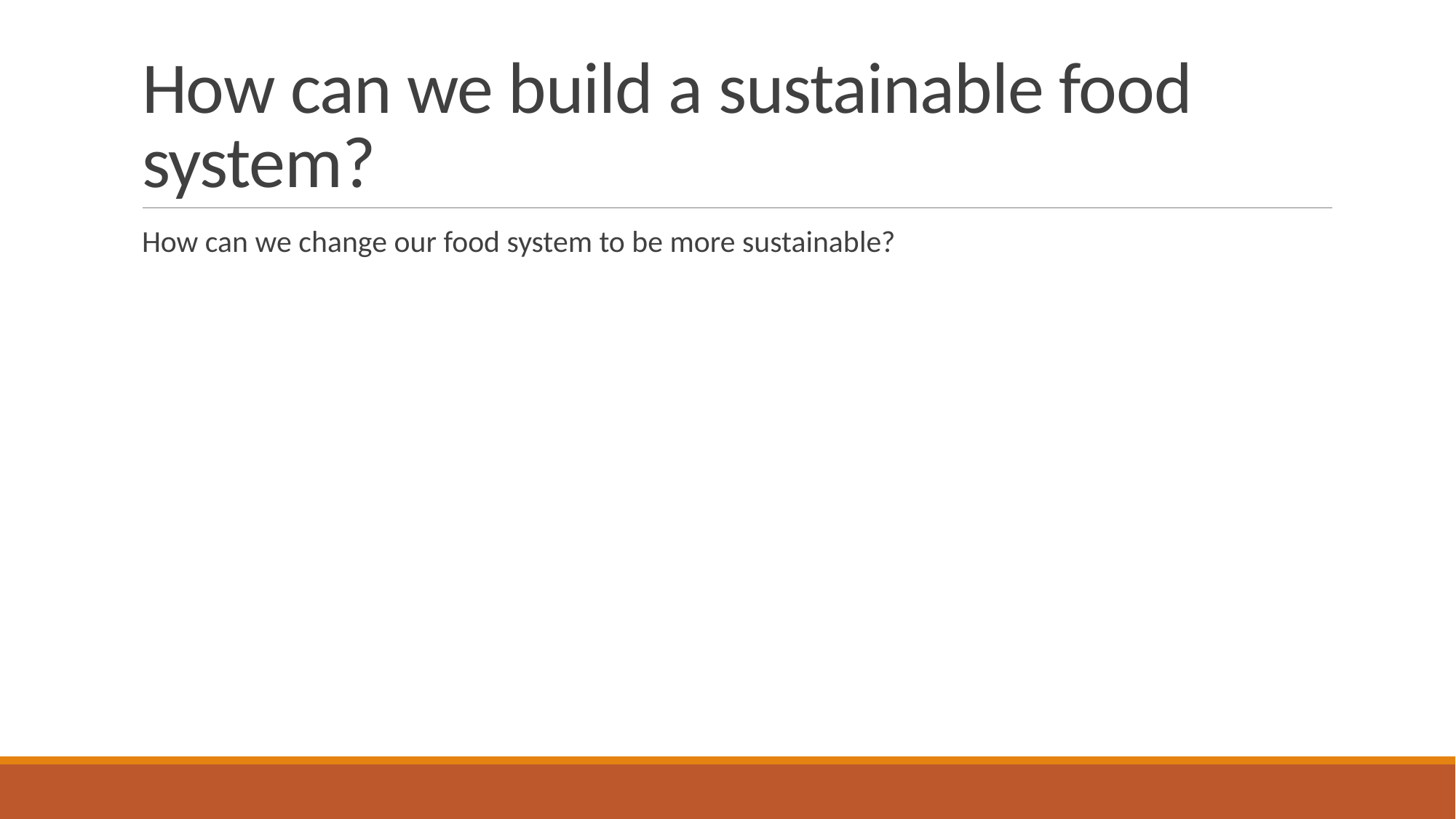

# How can we build a sustainable food system?
How can we change our food system to be more sustainable?